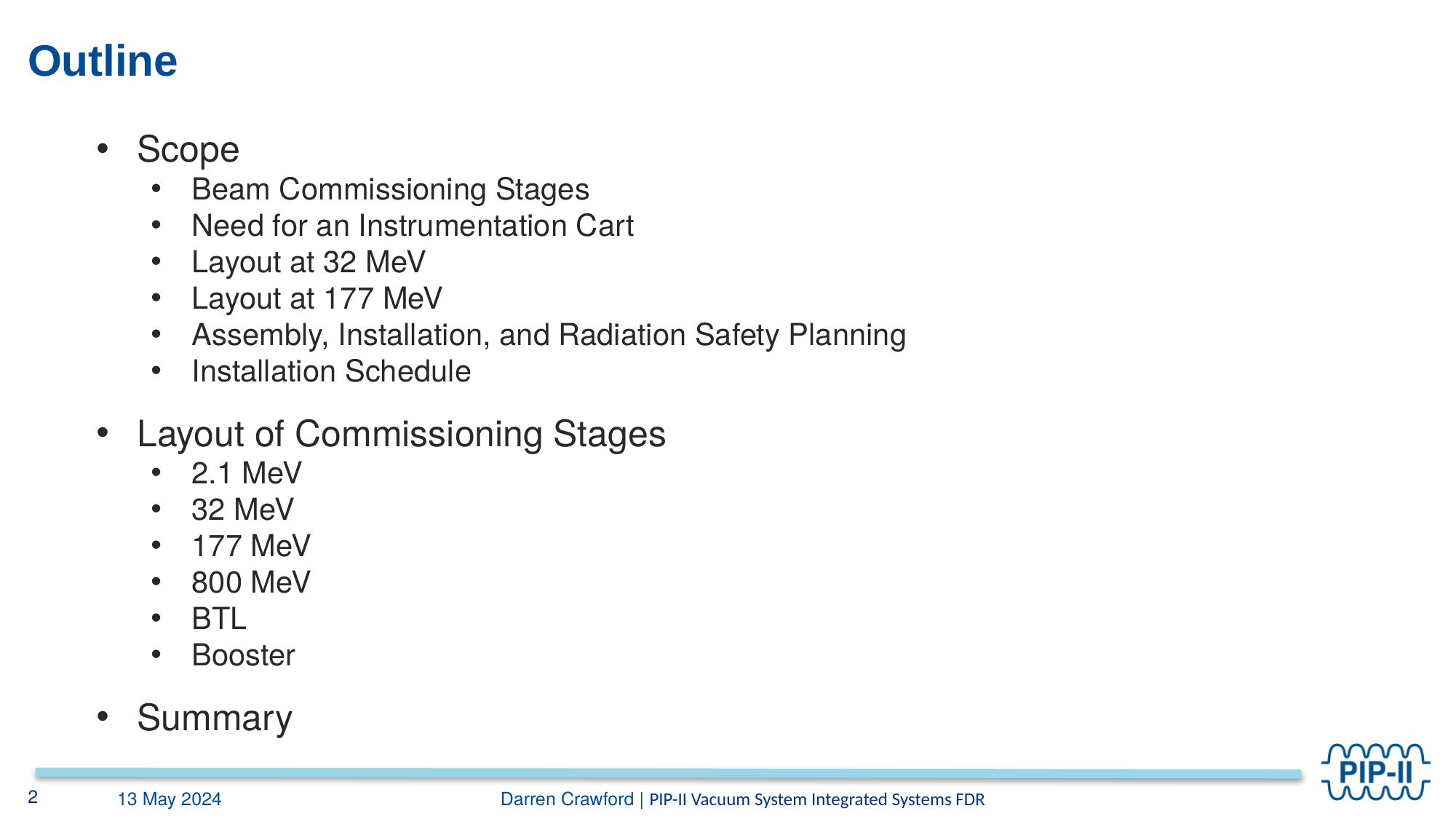

# Outline
Scope
Beam Commissioning Stages
Need for an Instrumentation Cart
Layout at 32 MeV
Layout at 177 MeV
Assembly, Installation, and Radiation Safety Planning
Installation Schedule
Layout of Commissioning Stages
2.1 MeV
32 MeV
177 MeV
800 MeV
BTL
Booster
Summary